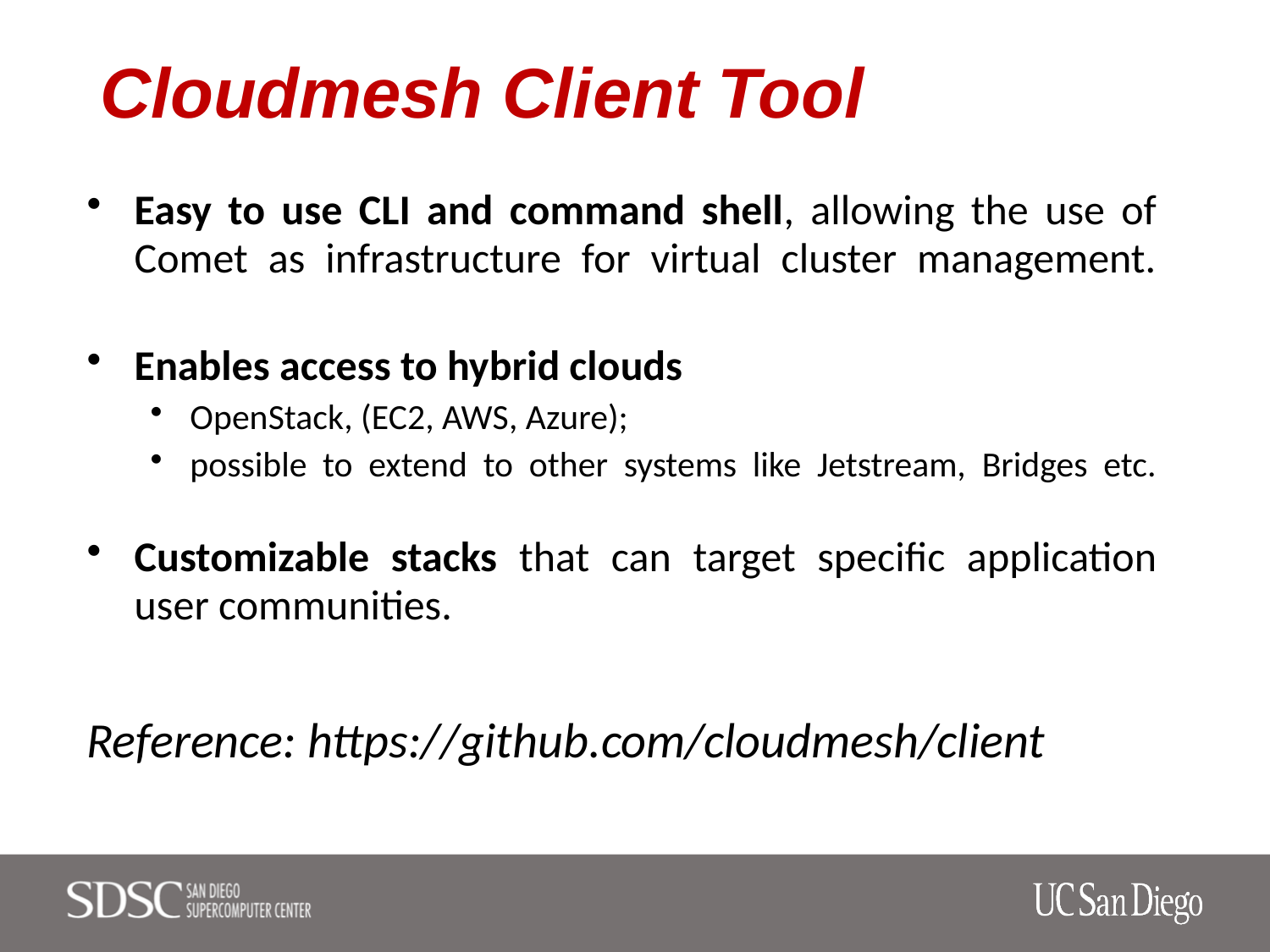

# Cloudmesh Client Tool
Easy to use CLI and command shell, allowing the use of Comet as infrastructure for virtual cluster management.
Enables access to hybrid clouds
OpenStack, (EC2, AWS, Azure);
possible to extend to other systems like Jetstream, Bridges etc.
Customizable stacks that can target specific application user communities.

Reference: https://github.com/cloudmesh/client